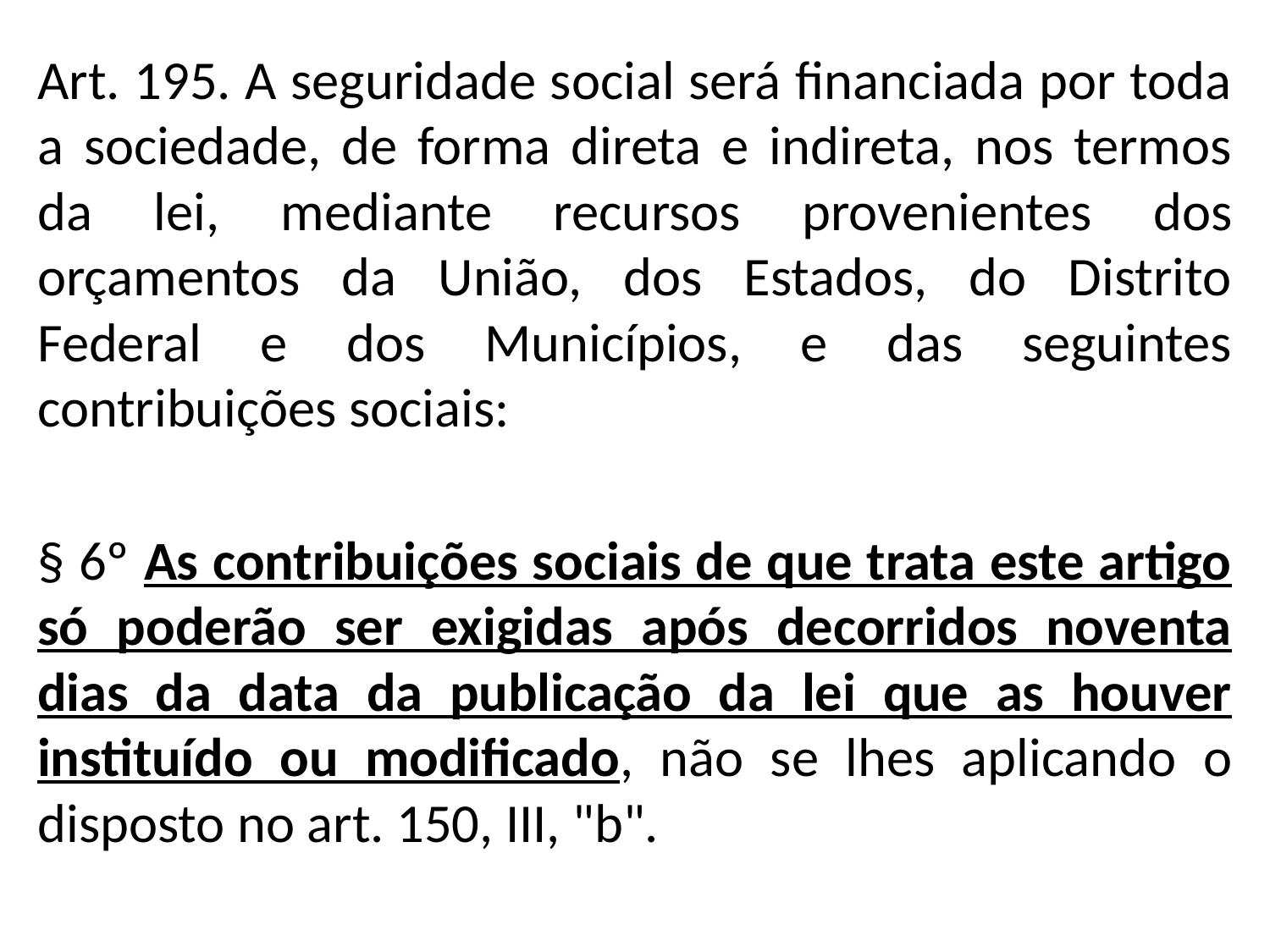

Art. 195. A seguridade social será financiada por toda a sociedade, de forma direta e indireta, nos termos da lei, mediante recursos provenientes dos orçamentos da União, dos Estados, do Distrito Federal e dos Municípios, e das seguintes contribuições sociais:

§ 6º As contribuições sociais de que trata este artigo só poderão ser exigidas após decorridos noventa dias da data da publicação da lei que as houver instituído ou modificado, não se lhes aplicando o disposto no art. 150, III, "b".
#